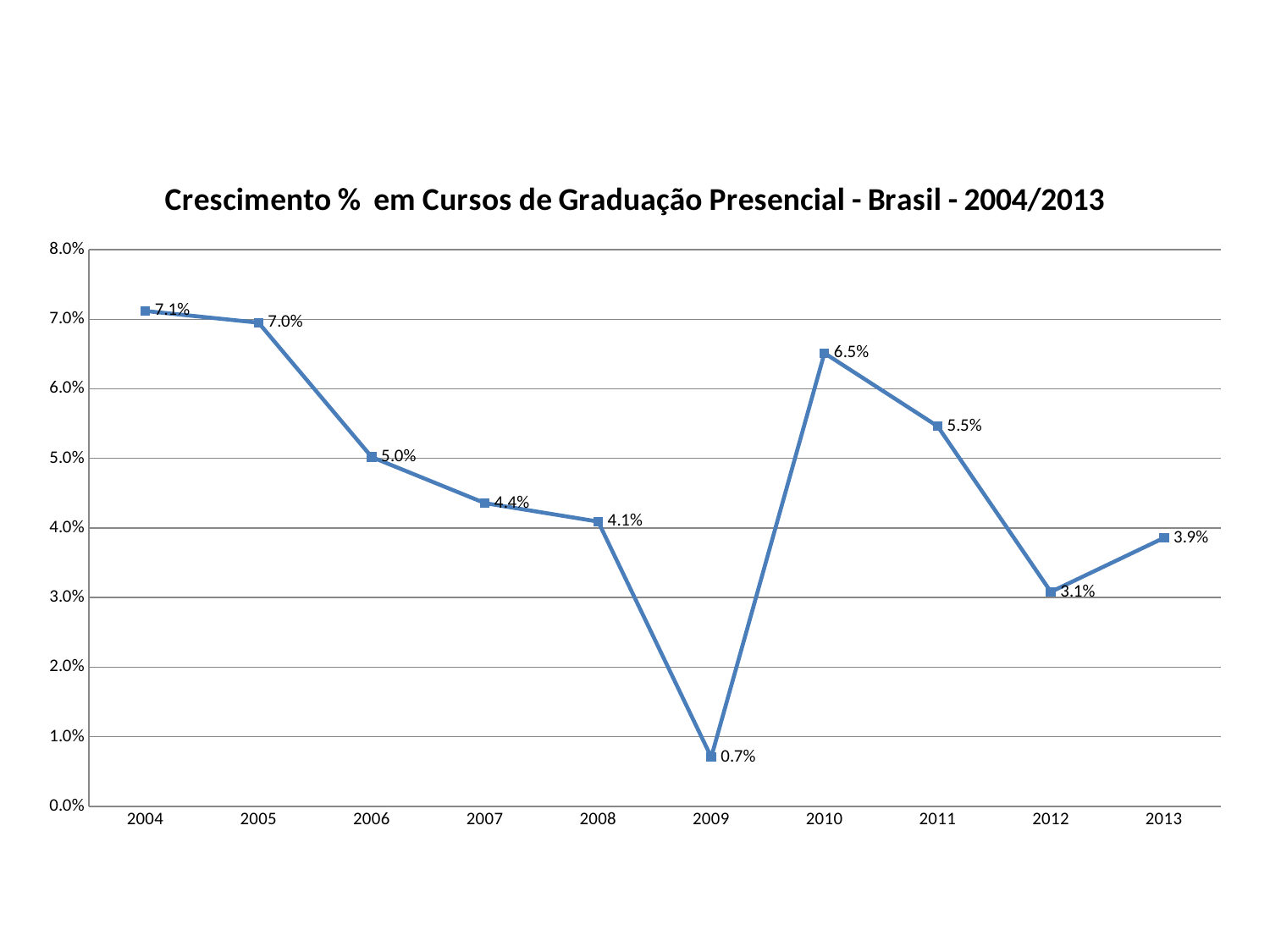

### Chart: Crescimento %  em Cursos de Graduação Presencial - Brasil - 2004/2013

| Category |  |
|---|---|
| 2004 | 0.0711884316579634 |
| 2005 | 0.06951046092532831 |
| 2006 | 0.05018687869906202 |
| 2007 | 0.04356434076900406 |
| 2008 | 0.04091381390100479 |
| 2009 | 0.0070550403381379745 |
| 2010 | 0.06513502229130541 |
| 2011 | 0.05462203071321614 |
| 2012 | 0.030813177925238522 |
| 2013 | 0.038584275937323165 |